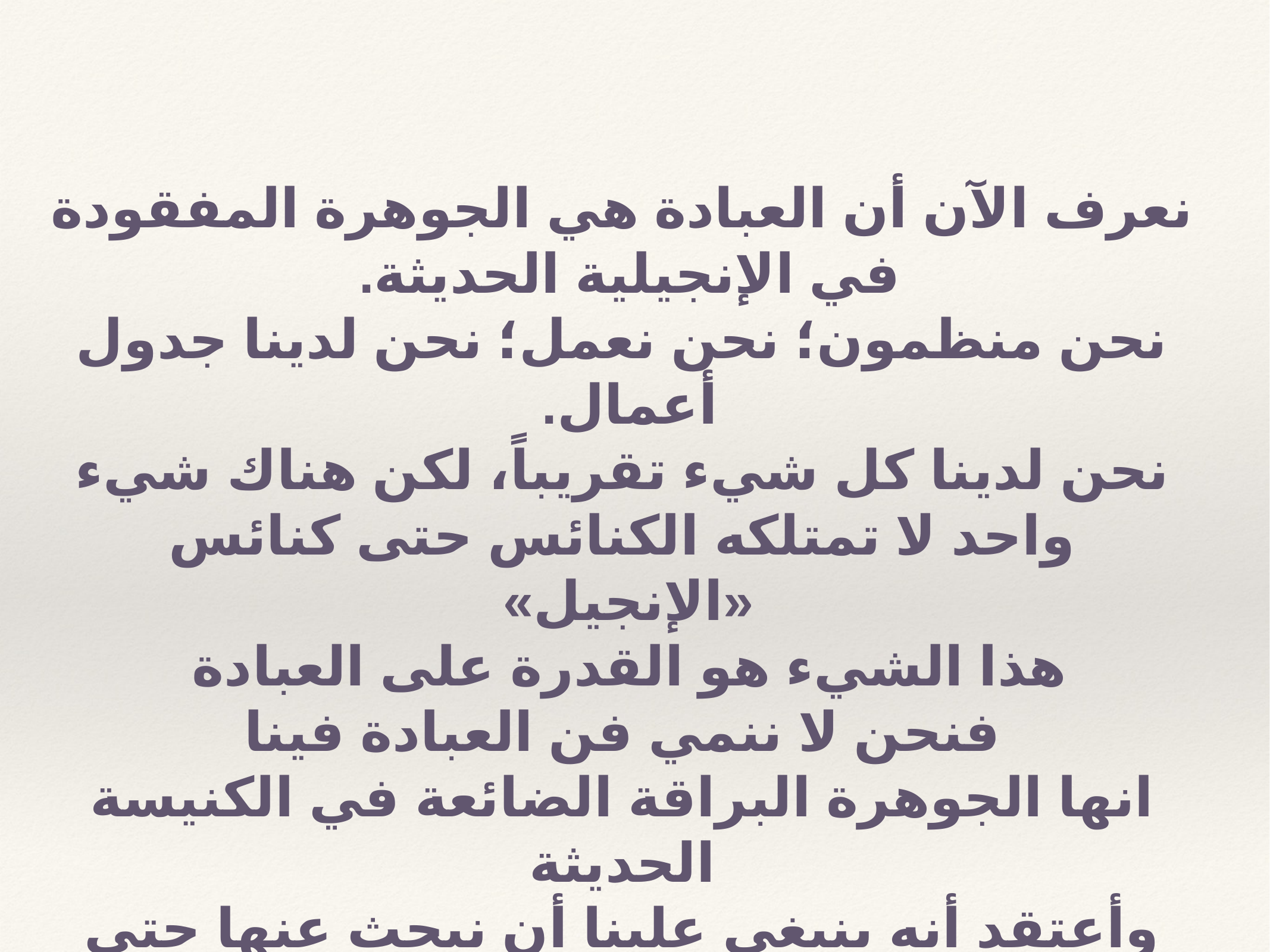

نعرف الآن أن العبادة هي الجوهرة المفقودة في الإنجيلية الحديثة.
نحن منظمون؛ نحن نعمل؛ نحن لدينا جدول أعمال.
نحن لدينا كل شيء تقريباً، لكن هناك شيء واحد لا تمتلكه الكنائس حتى كنائس «الإنجيل»
هذا الشيء هو القدرة على العبادة
فنحن لا ننمي فن العبادة فينا
انها الجوهرة البراقة الضائعة في الكنيسة الحديثة
وأعتقد أنه ينبغي علينا أن نبحث عنها حتى نجدها.

(أ. و. توزر، 1961)
#